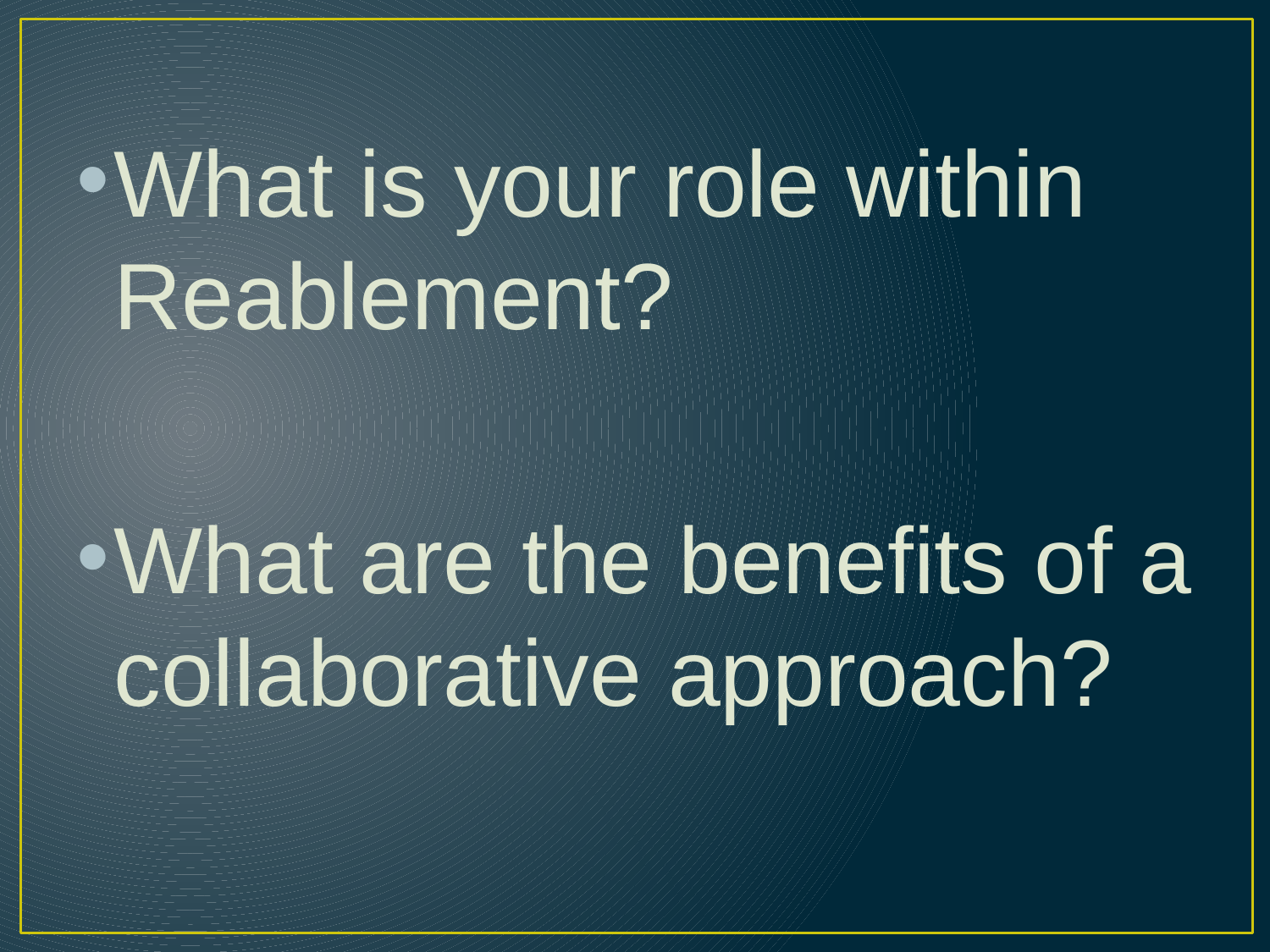

What is your role within Reablement?

What are the benefits of a collaborative approach?